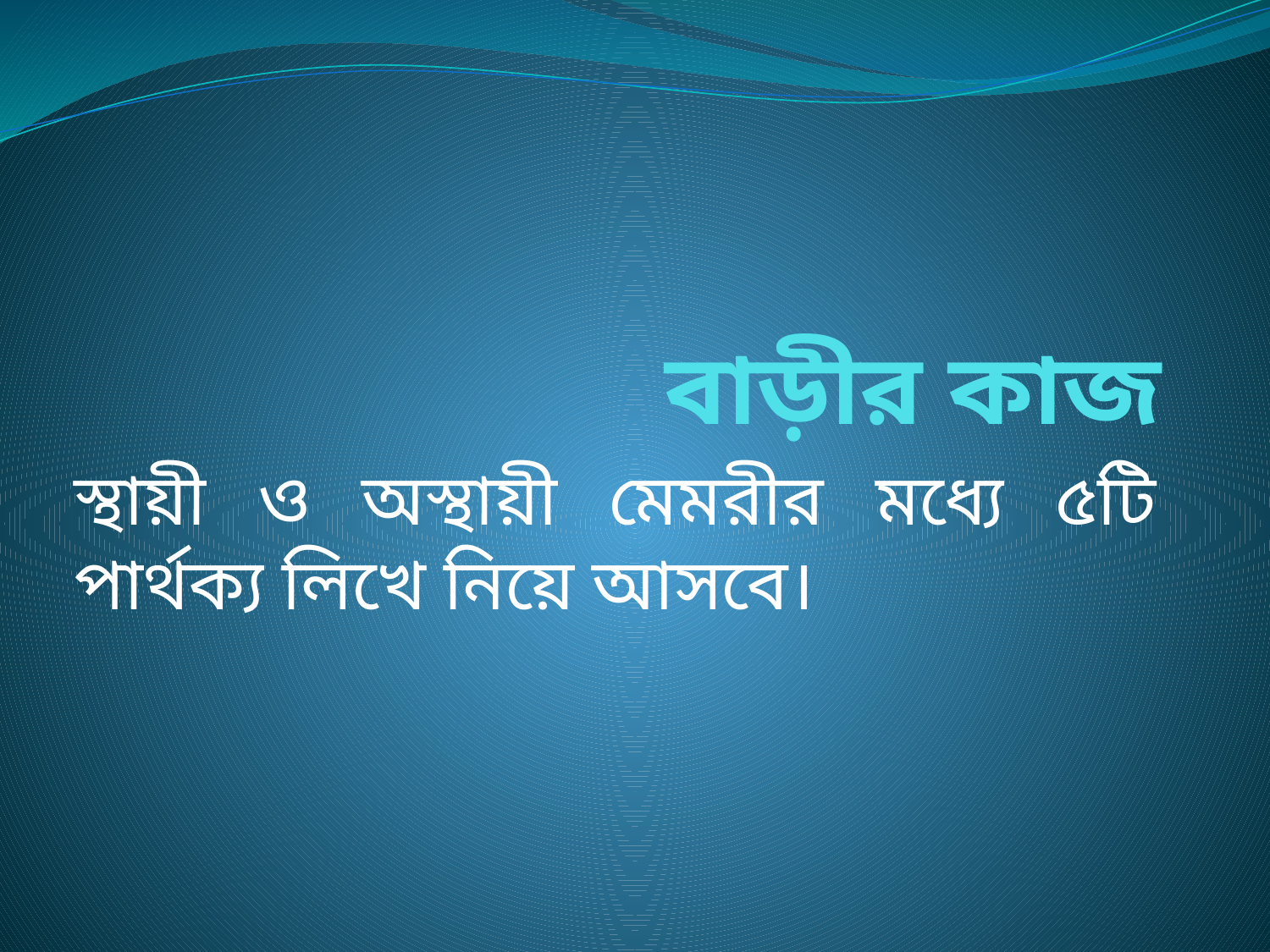

# বাড়ীর কাজ
স্থায়ী ও অস্থায়ী মেমরীর মধ্যে ৫টি পার্থক্য লিখে নিয়ে আসবে।